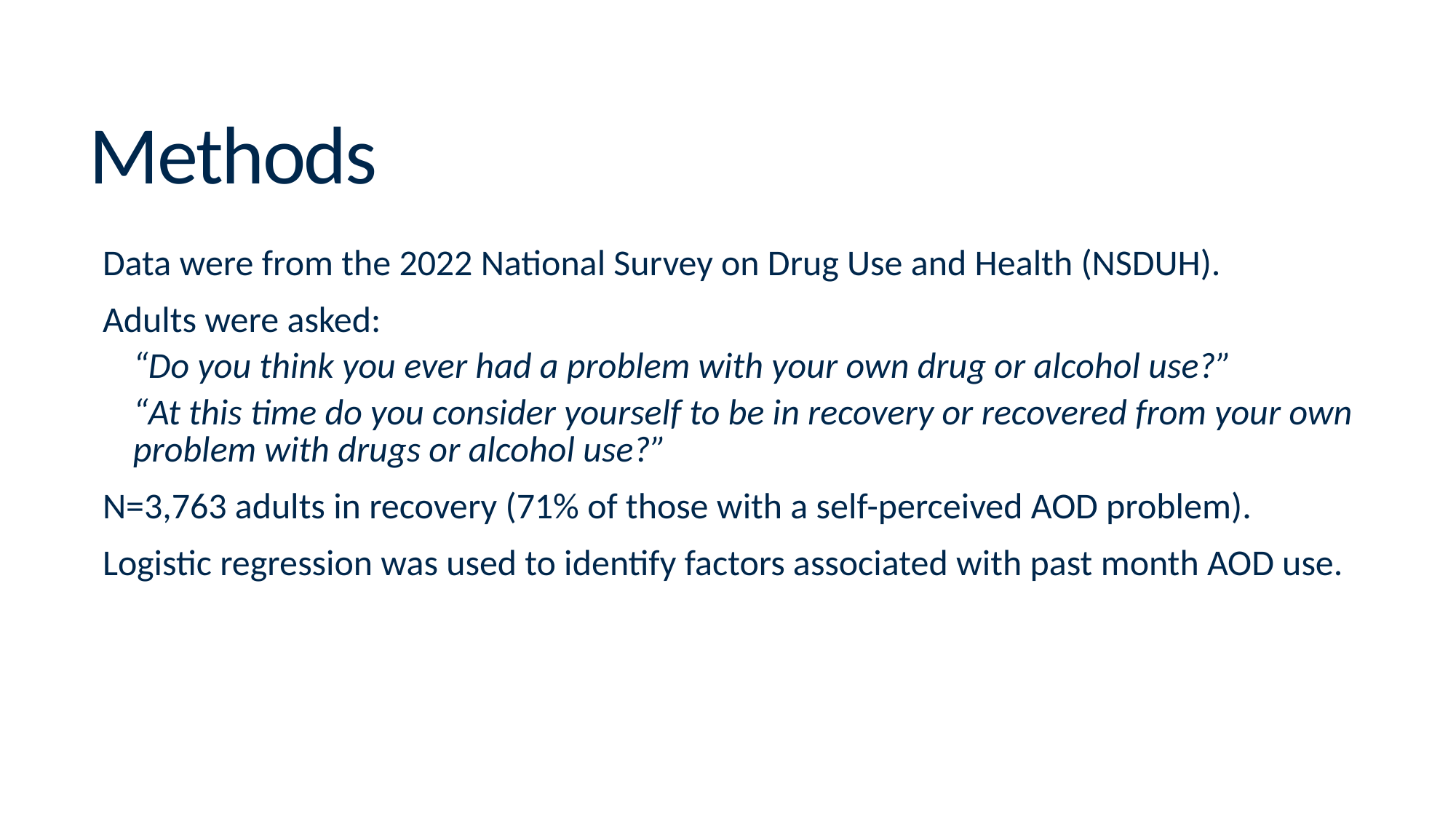

# Methods
Data were from the 2022 National Survey on Drug Use and Health (NSDUH).
Adults were asked:
“Do you think you ever had a problem with your own drug or alcohol use?”
“At this time do you consider yourself to be in recovery or recovered from your own problem with drugs or alcohol use?”
N=3,763 adults in recovery (71% of those with a self-perceived AOD problem).
Logistic regression was used to identify factors associated with past month AOD use.